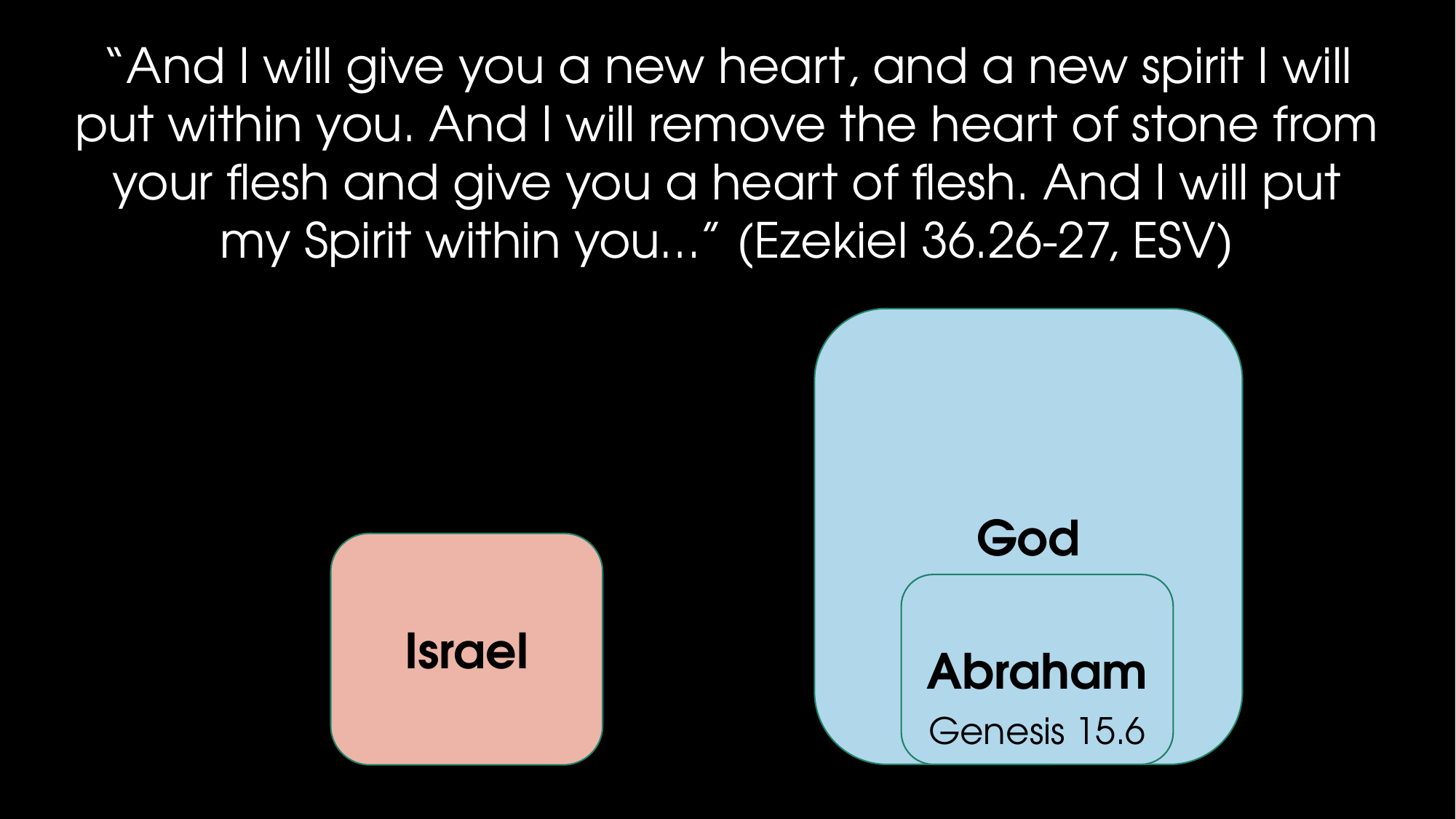

“And I will give you a new heart, and a new spirit I will put within you. And I will remove the heart of stone from your flesh and give you a heart of flesh. And I will put my Spirit within you…” (Ezekiel 36.26-27, ESV)
God
Israel
Abraham
Genesis 15.6